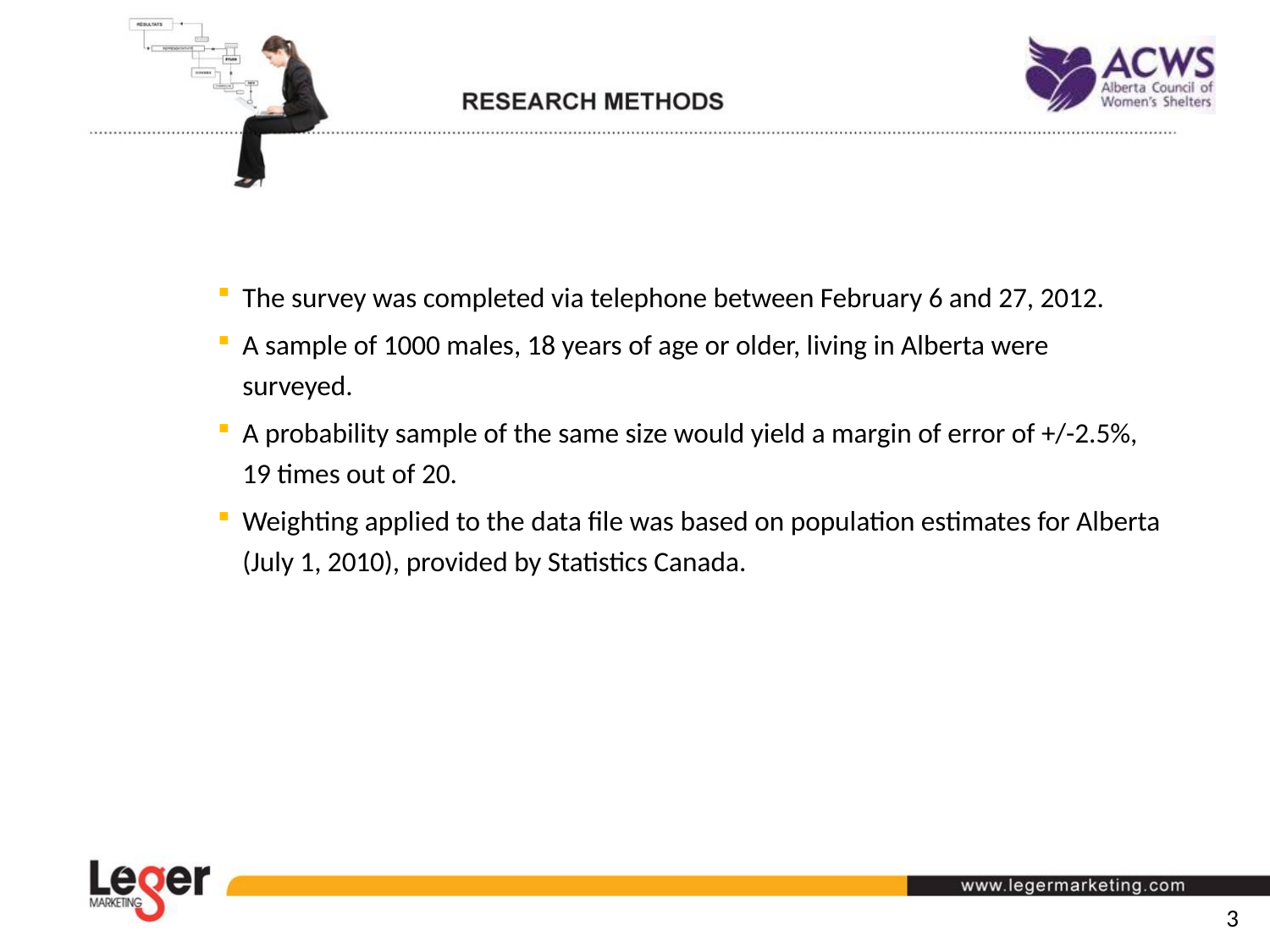

The survey was completed via telephone between February 6 and 27, 2012.
A sample of 1000 males, 18 years of age or older, living in Alberta were surveyed.
A probability sample of the same size would yield a margin of error of +/-2.5%, 19 times out of 20.
Weighting applied to the data file was based on population estimates for Alberta (July 1, 2010), provided by Statistics Canada.